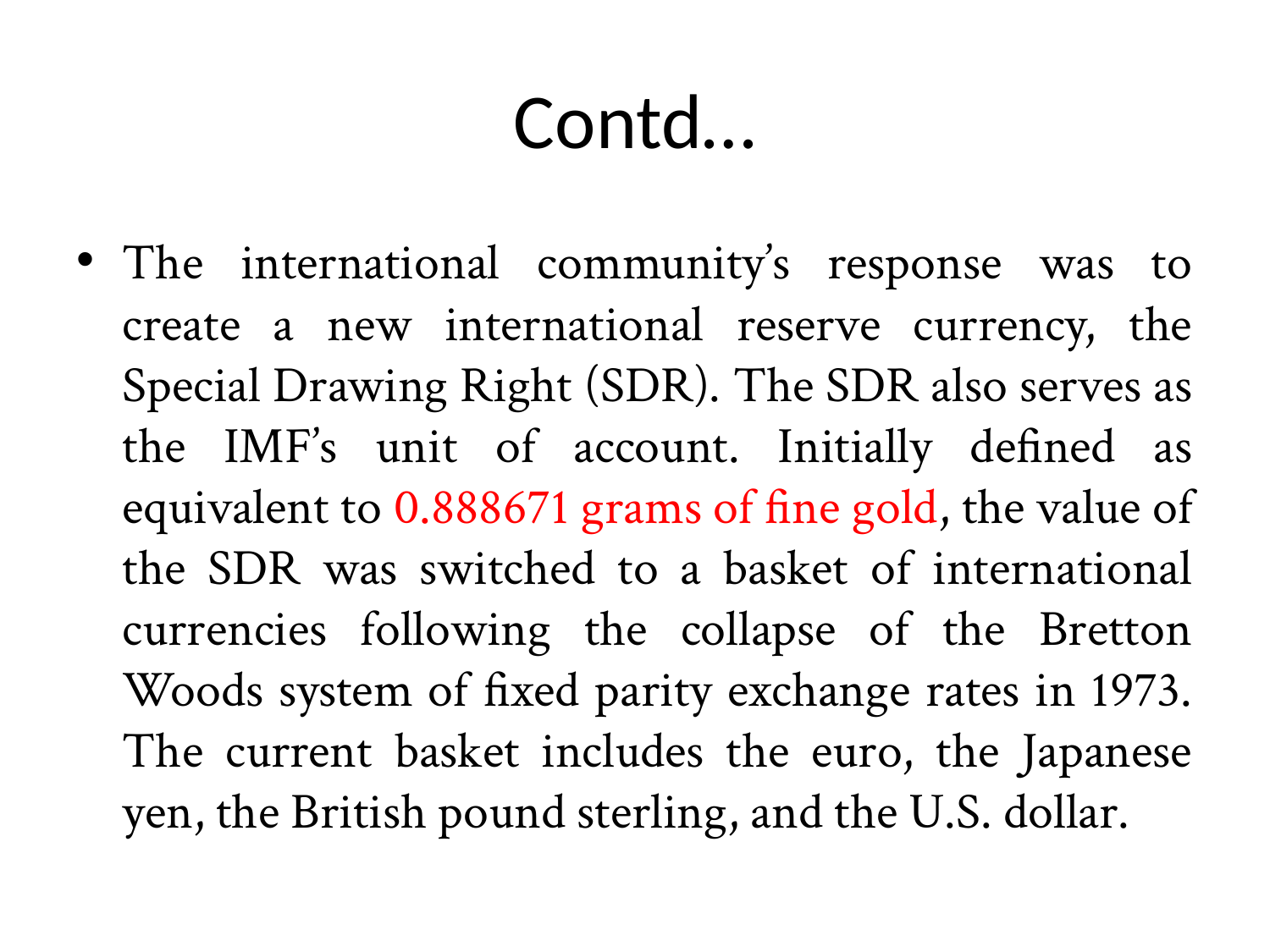

# Contd…
The international community’s response was to create a new international reserve currency, the Special Drawing Right (SDR). The SDR also serves as the IMF’s unit of account. Initially defined as equivalent to 0.888671 grams of fine gold, the value of the SDR was switched to a basket of international currencies following the collapse of the Bretton Woods system of fixed parity exchange rates in 1973. The current basket includes the euro, the Japanese yen, the British pound sterling, and the U.S. dollar.